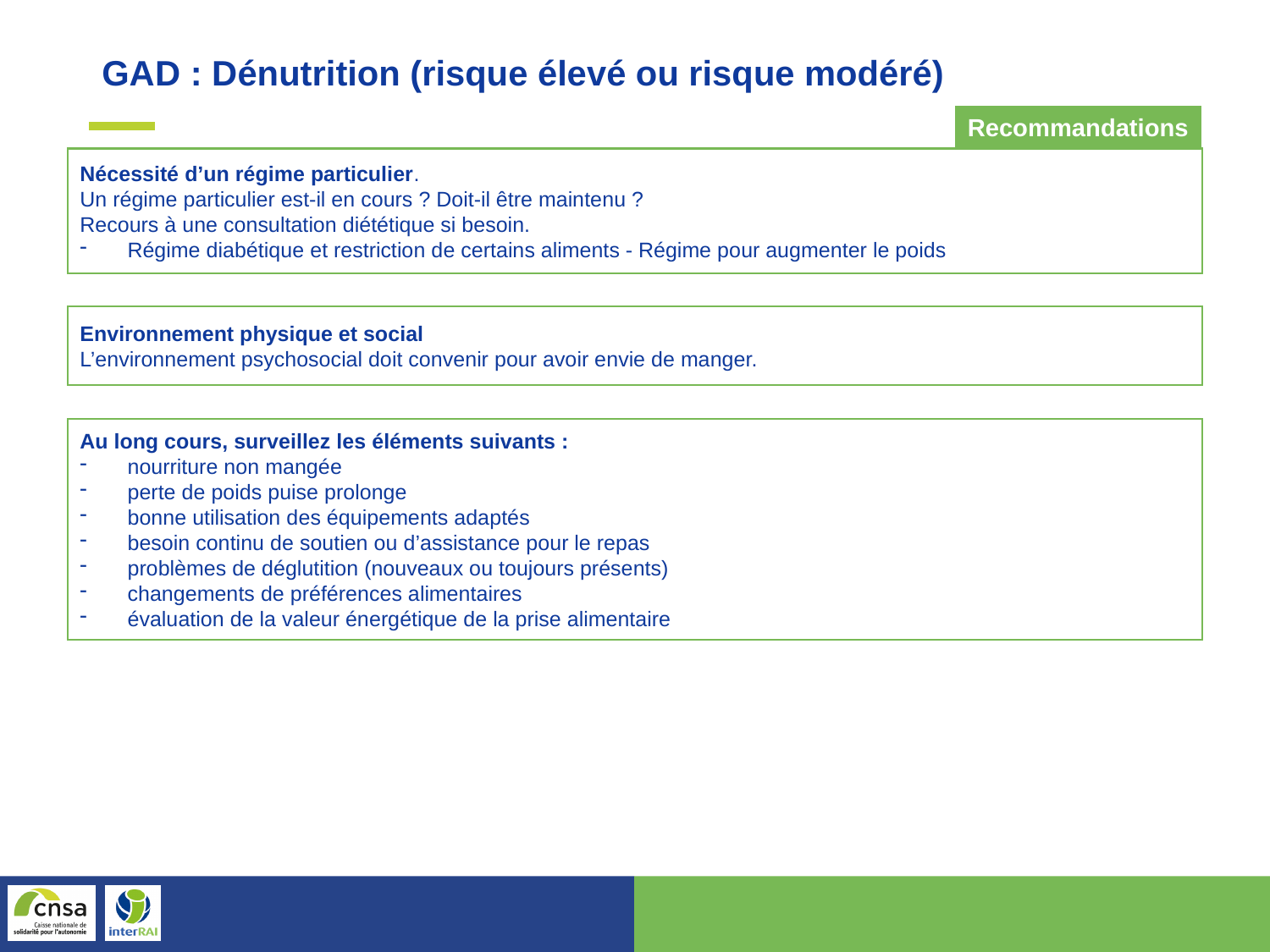

GAD : Dénutrition (risque élevé ou risque modéré)
Recommandations
Nécessité d’un régime particulier.
Un régime particulier est-il en cours ? Doit-il être maintenu ?
Recours à une consultation diététique si besoin.
Régime diabétique et restriction de certains aliments - Régime pour augmenter le poids
Environnement physique et social
L’environnement psychosocial doit convenir pour avoir envie de manger.
Au long cours, surveillez les éléments suivants :
nourriture non mangée
perte de poids puise prolonge
bonne utilisation des équipements adaptés
besoin continu de soutien ou d’assistance pour le repas
problèmes de déglutition (nouveaux ou toujours présents)
changements de préférences alimentaires
évaluation de la valeur énergétique de la prise alimentaire